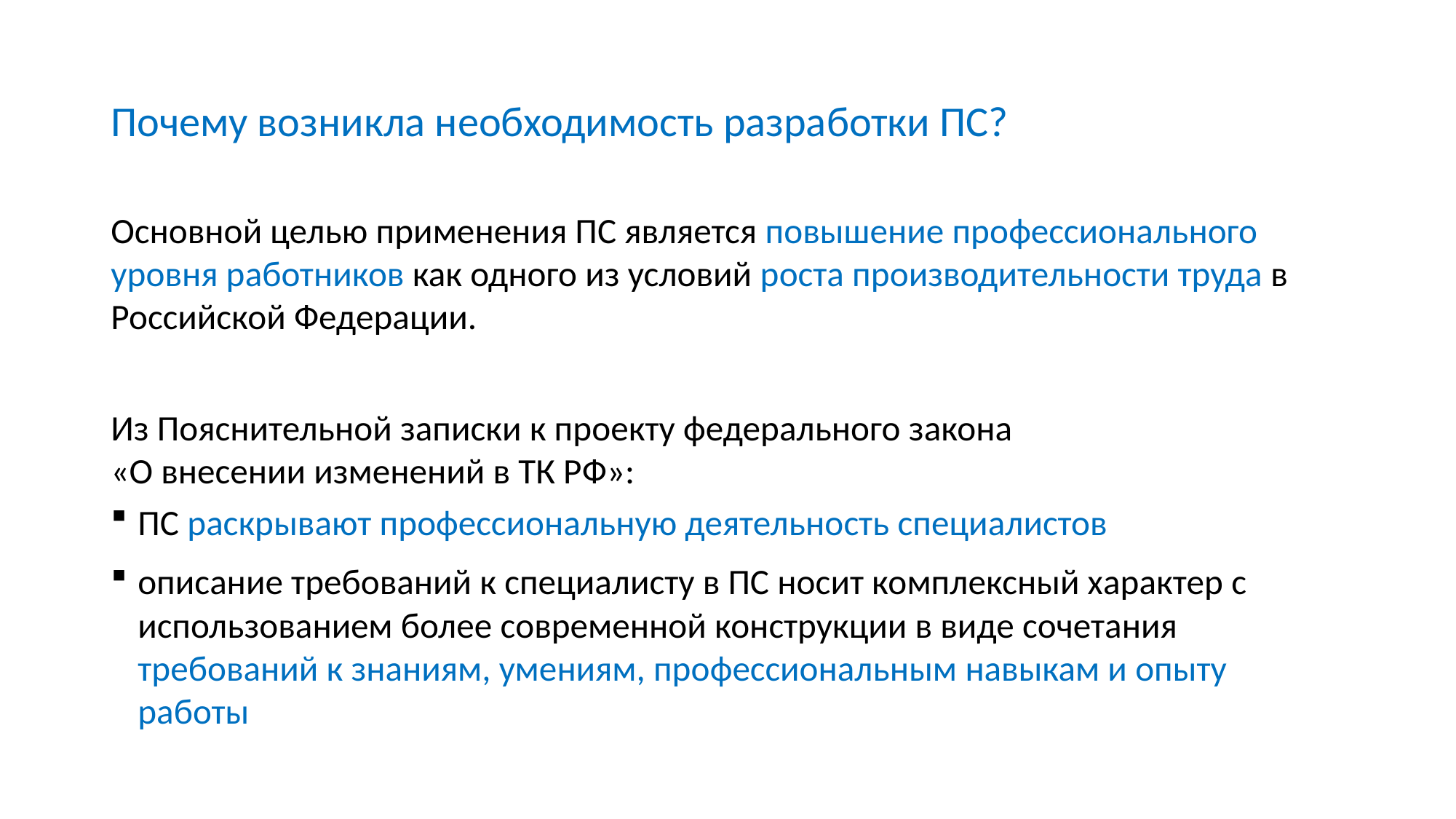

# Почему возникла необходимость разработки ПС?
Основной целью применения ПС является повышение профессионального уровня работников как одного из условий роста производительности труда в Российской Федерации.

Из Пояснительной записки к проекту федерального закона
«О внесении изменений в ТК РФ»:
ПС раскрывают профессиональную деятельность специалистов
описание требований к специалисту в ПС носит комплексный характер с использованием более современной конструкции в виде сочетания требований к знаниям, умениям, профессиональным навыкам и опыту работы